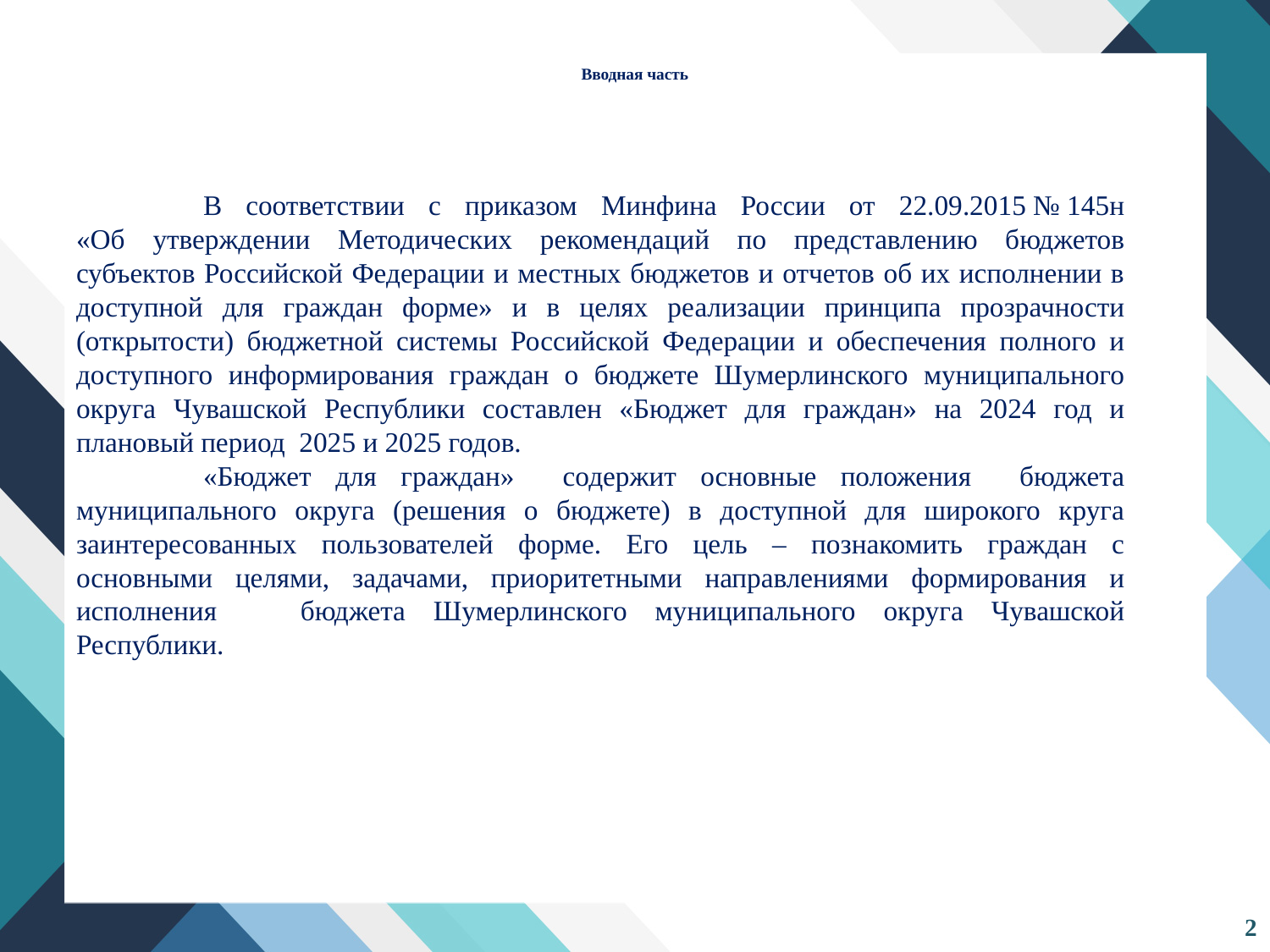

# Вводная часть

	В соответствии с приказом Минфина России от 22.09.2015 № 145н
«Об утверждении Методических рекомендаций по представлению бюджетов субъектов Российской Федерации и местных бюджетов и отчетов об их исполнении в доступной для граждан форме» и в целях реализации принципа прозрачности (открытости) бюджетной системы Российской Федерации и обеспечения полного и доступного информирования граждан о бюджете Шумерлинского муниципального округа Чувашской Республики составлен «Бюджет для граждан» на 2024 год и плановый период  2025 и 2025 годов.
	«Бюджет для граждан»  содержит основные положения  бюджета муниципального округа (решения о бюджете) в доступной для широкого круга заинтересованных пользователей форме. Его цель – познакомить граждан с основными целями, задачами, приоритетными направлениями формирования и исполнения   бюджета Шумерлинского муниципального округа Чувашской Республики.
2